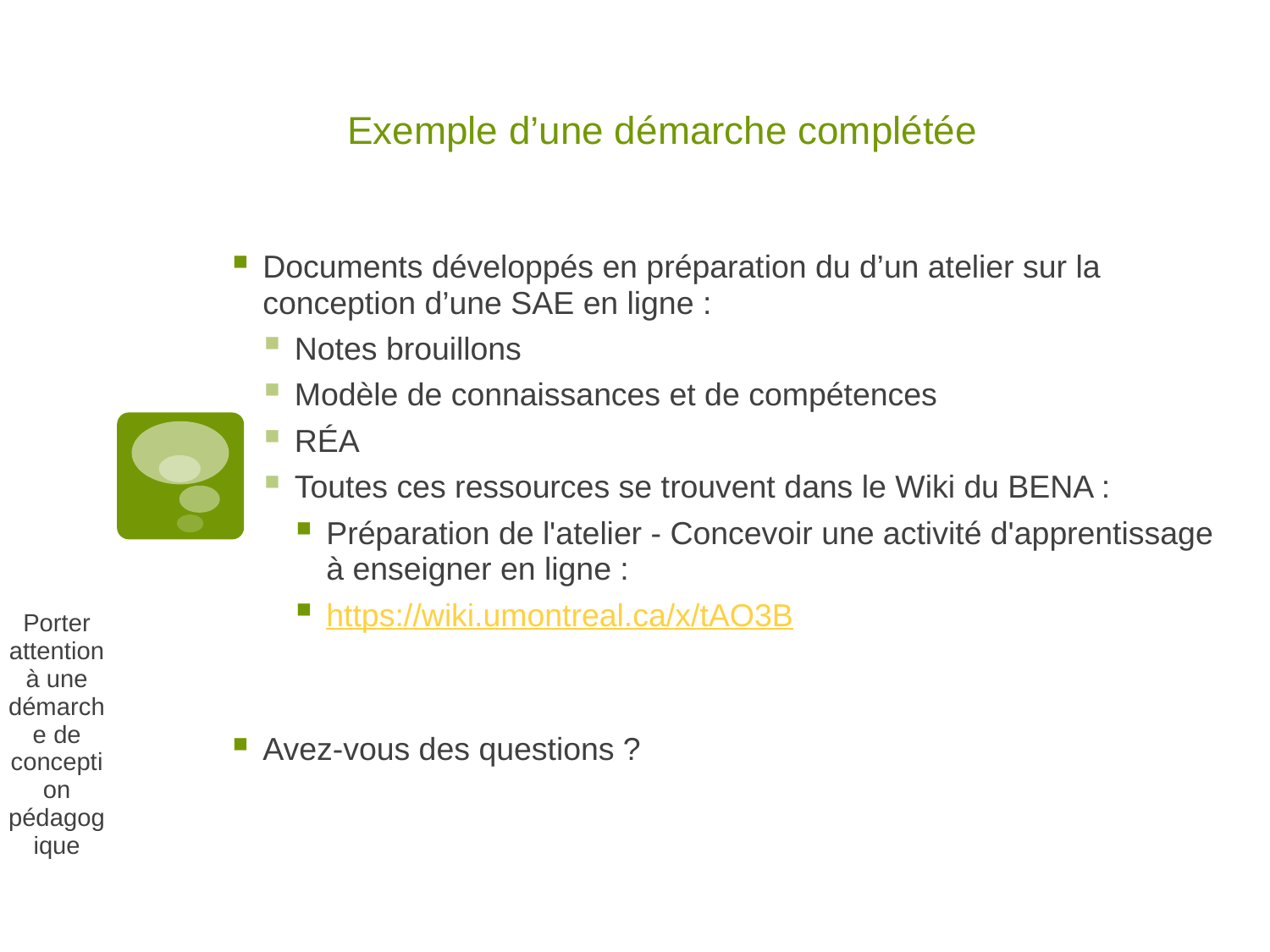

# Exemple d’une démarche complétée
Porter attention à une démarche de conception pédagogique
Documents développés en préparation du d’un atelier sur la conception d’une SAE en ligne :
Notes brouillons
Modèle de connaissances et de compétences
RÉA
Toutes ces ressources se trouvent dans le Wiki du BENA :
Préparation de l'atelier - Concevoir une activité d'apprentissage à enseigner en ligne :
https://wiki.umontreal.ca/x/tAO3B

Avez-vous des questions ?